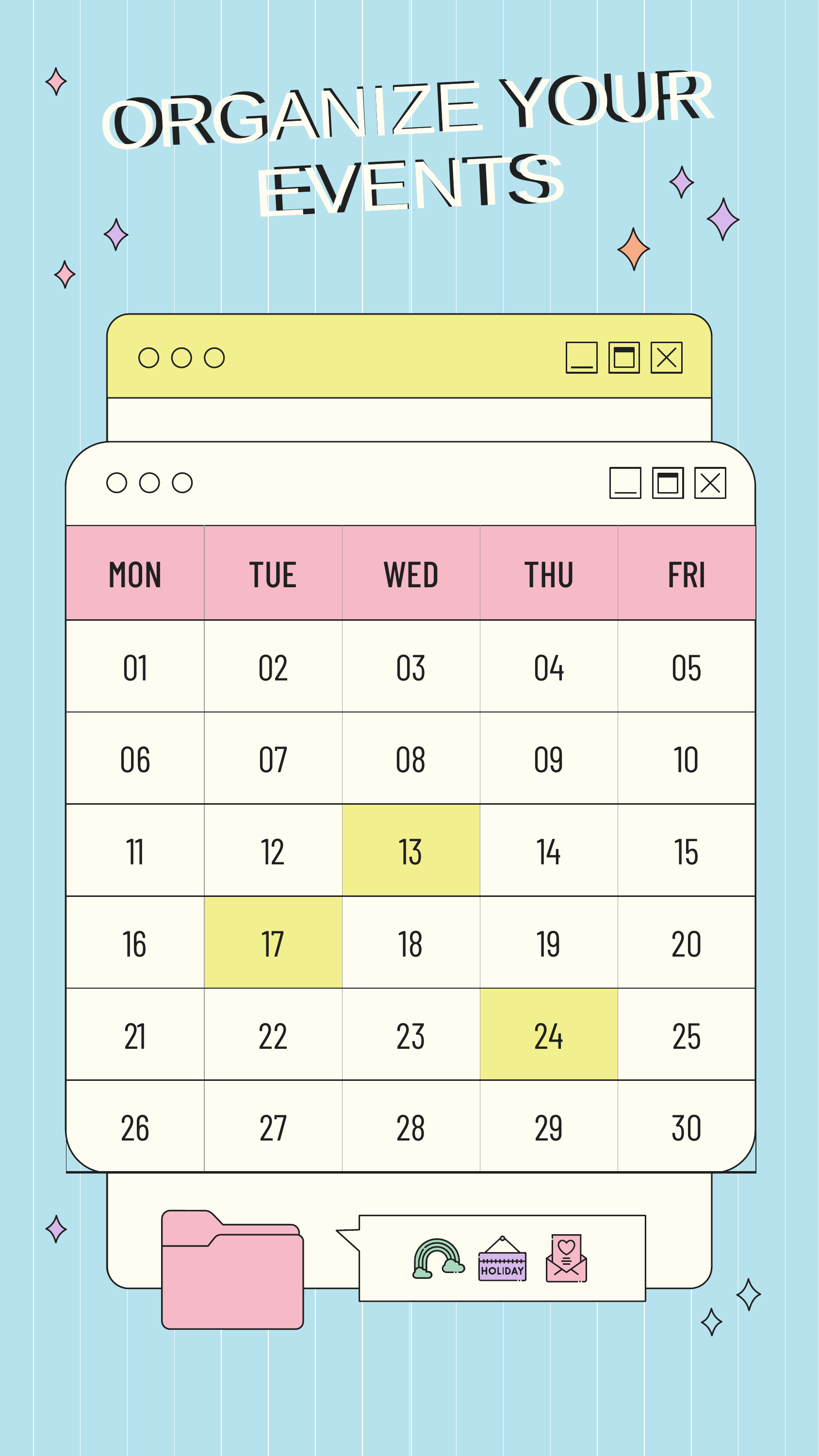

# ORGANIZE YOUR EVENTS

ORGANIZE YOUR
EVENTS

| MON | TUE | WED | THU | FRI |
| --- | --- | --- | --- | --- |
| 01 | 02 | 03 | 04 | 05 |
| 06 | 07 | 08 | 09 | 10 |
| 11 | 12 | 13 | 14 | 15 |
| 16 | 17 | 18 | 19 | 20 |
| 21 | 22 | 23 | 24 | 25 |
| 26 | 27 | 28 | 29 | 30 |